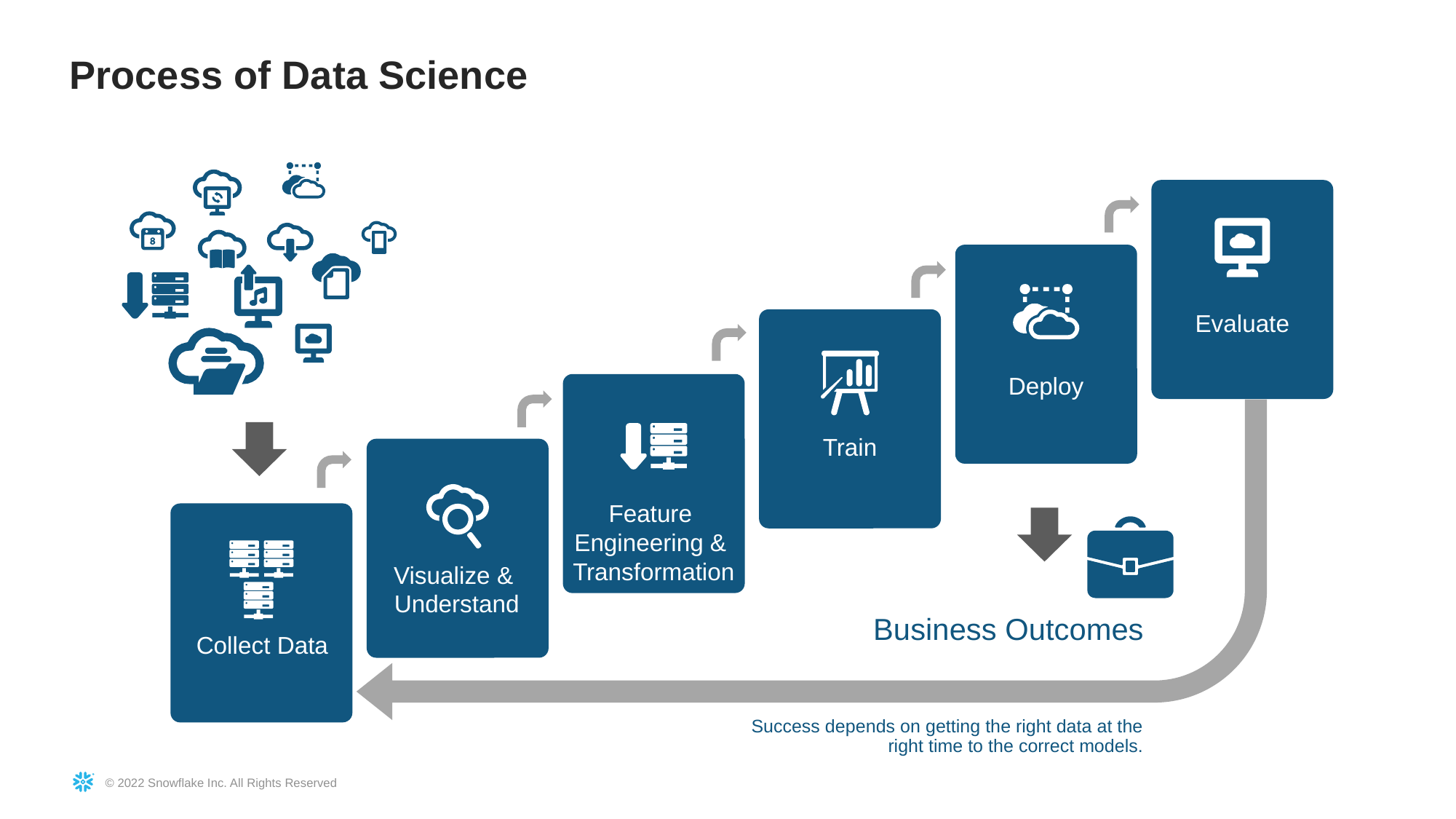

# Process of Data Science

Evaluate

Deploy

Train

Feature
Engineering &
Transformation

Visualize &
Understand

Collect Data

Business Outcomes
Success depends on getting the right data at the right time to the correct models.